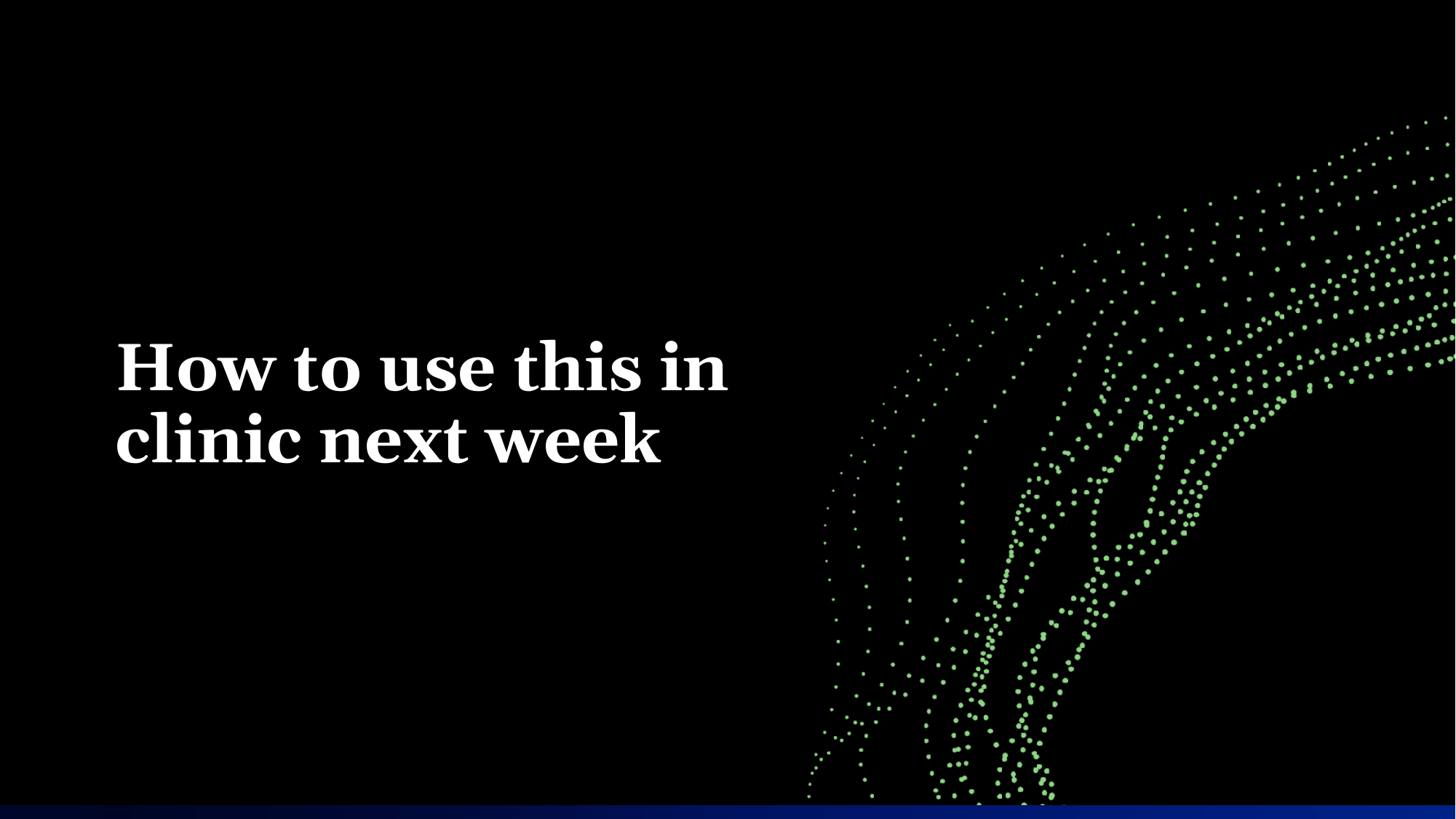

# How to use this in clinic next week